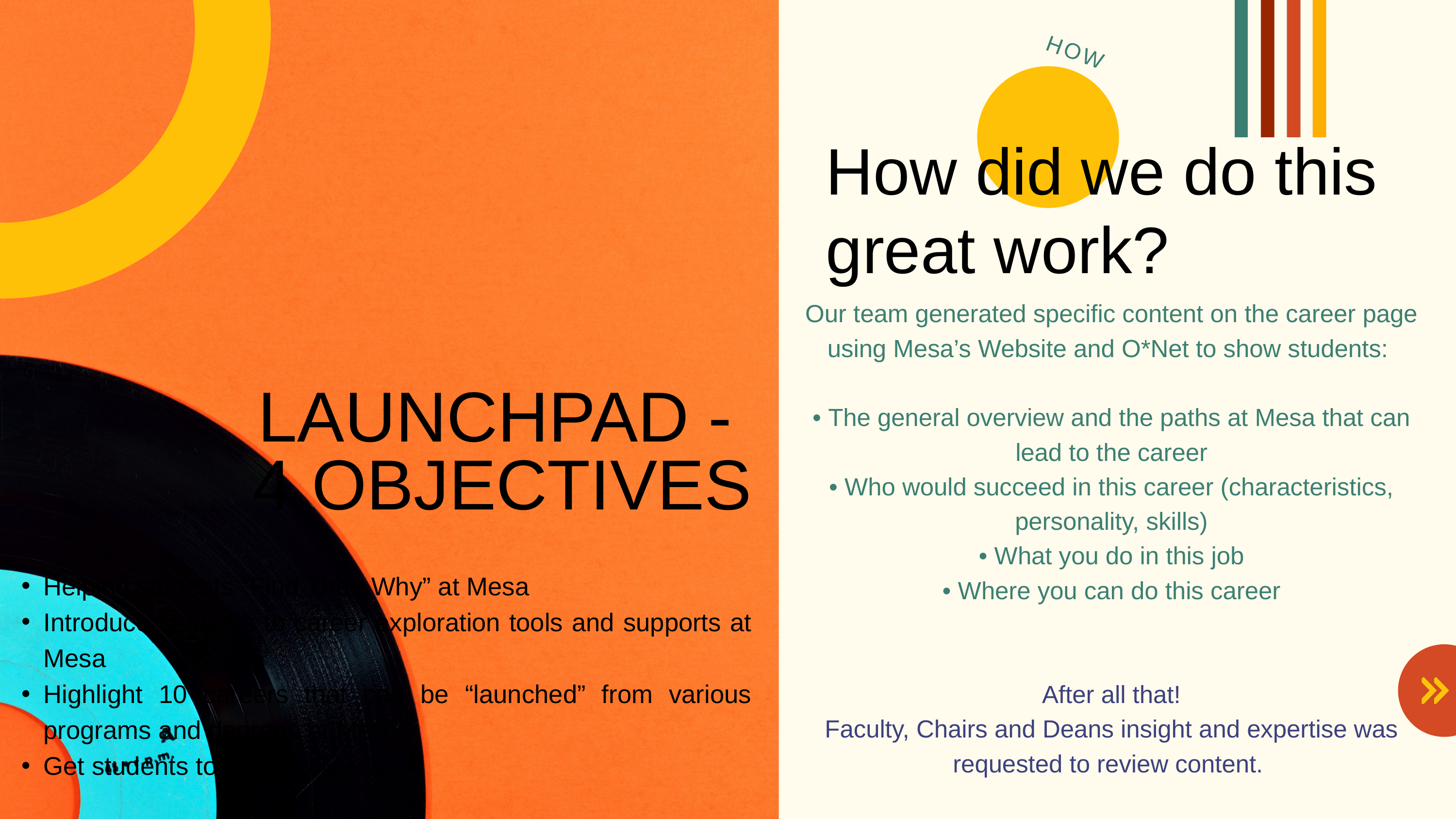

HOW

How did we do this great work?
Our team generated specific content on the career page using Mesa’s Website and O*Net to show students:

• The general overview and the paths at Mesa that can lead to the career
• Who would succeed in this career (characteristics, personality, skills)
• What you do in this job
• Where you can do this career

After all that!
Faculty, Chairs and Deans insight and expertise was requested to review content.

LAUNCHPAD -
4 OBJECTIVES
Helping students “Find Their Why” at Mesa
Introduce students to career exploration tools and supports at Mesa
Highlight 10 careers that can be “launched” from various programs and degrees at Mesa
Get students to apply to Mesa.